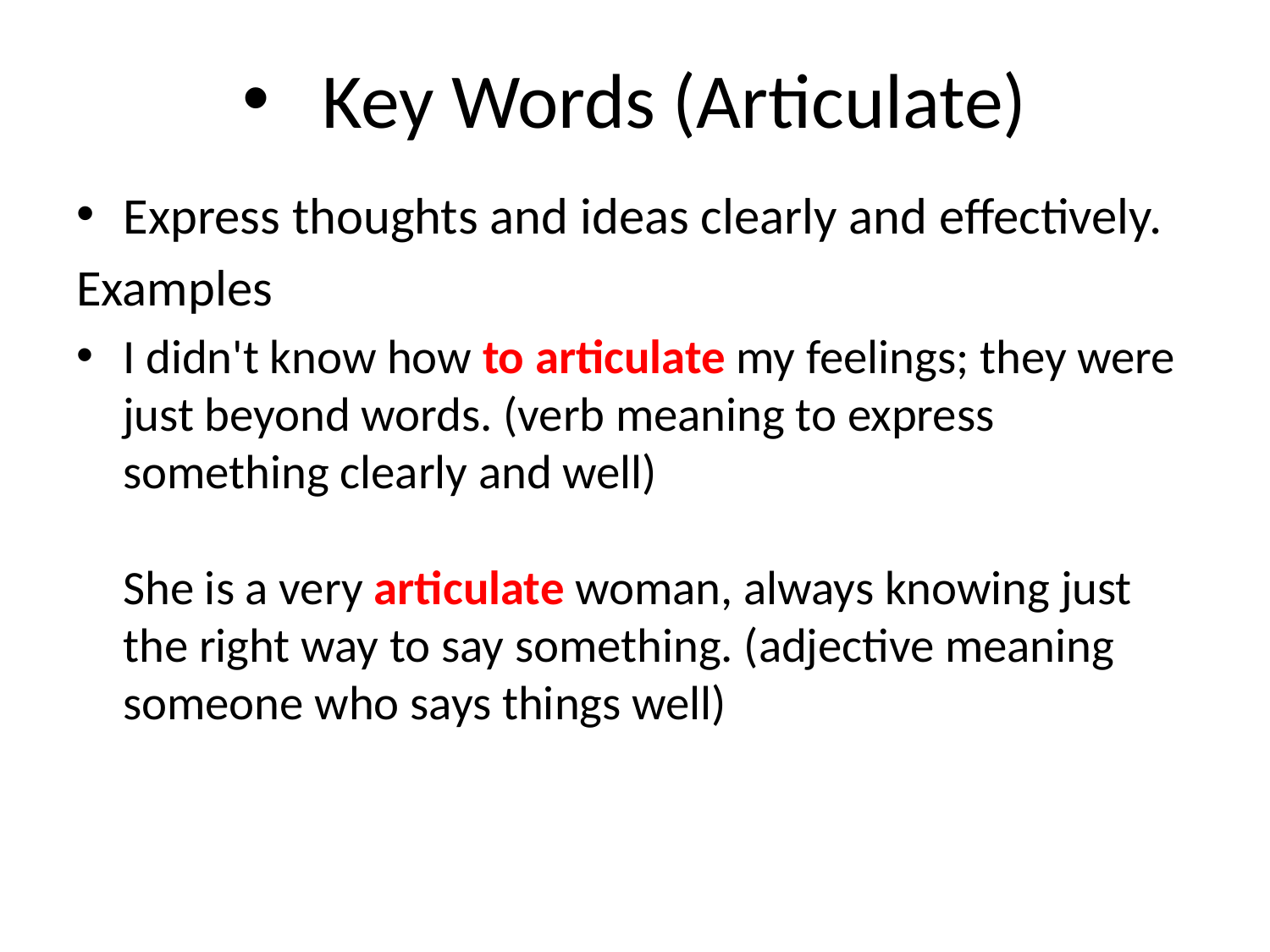

# Key Words (Articulate)
Express thoughts and ideas clearly and effectively.
Examples
I didn't know how to articulate my feelings; they were just beyond words. (verb meaning to express something clearly and well)
She is a very articulate woman, always knowing just the right way to say something. (adjective meaning someone who says things well)